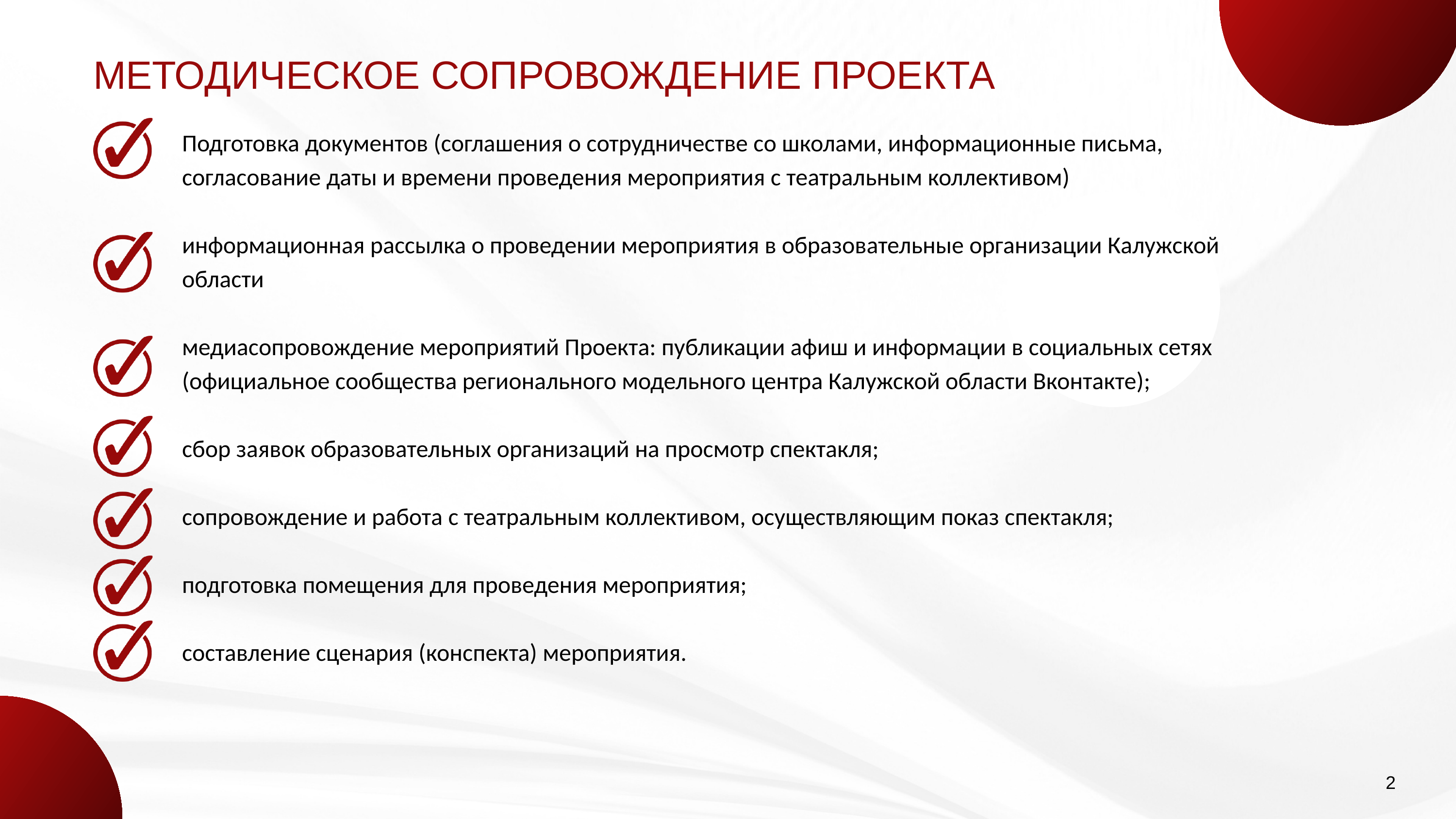

МЕТОДИЧЕСКОЕ СОПРОВОЖДЕНИЕ ПРОЕКТА

Подготовка документов (соглашения о сотрудничестве со школами, информационные письма, согласование даты и времени проведения мероприятия с театральным коллективом)

информационная рассылка о проведении мероприятия в образовательные организации Калужской области

медиасопровождение мероприятий Проекта: публикации афиш и информации в социальных сетях (официальное сообщества регионального модельного центра Калужской области Вконтакте);

сбор заявок образовательных организаций на просмотр спектакля;

сопровождение и работа с театральным коллективом, осуществляющим показ спектакля;

подготовка помещения для проведения мероприятия;

составление сценария (конспекта) мероприятия.

2